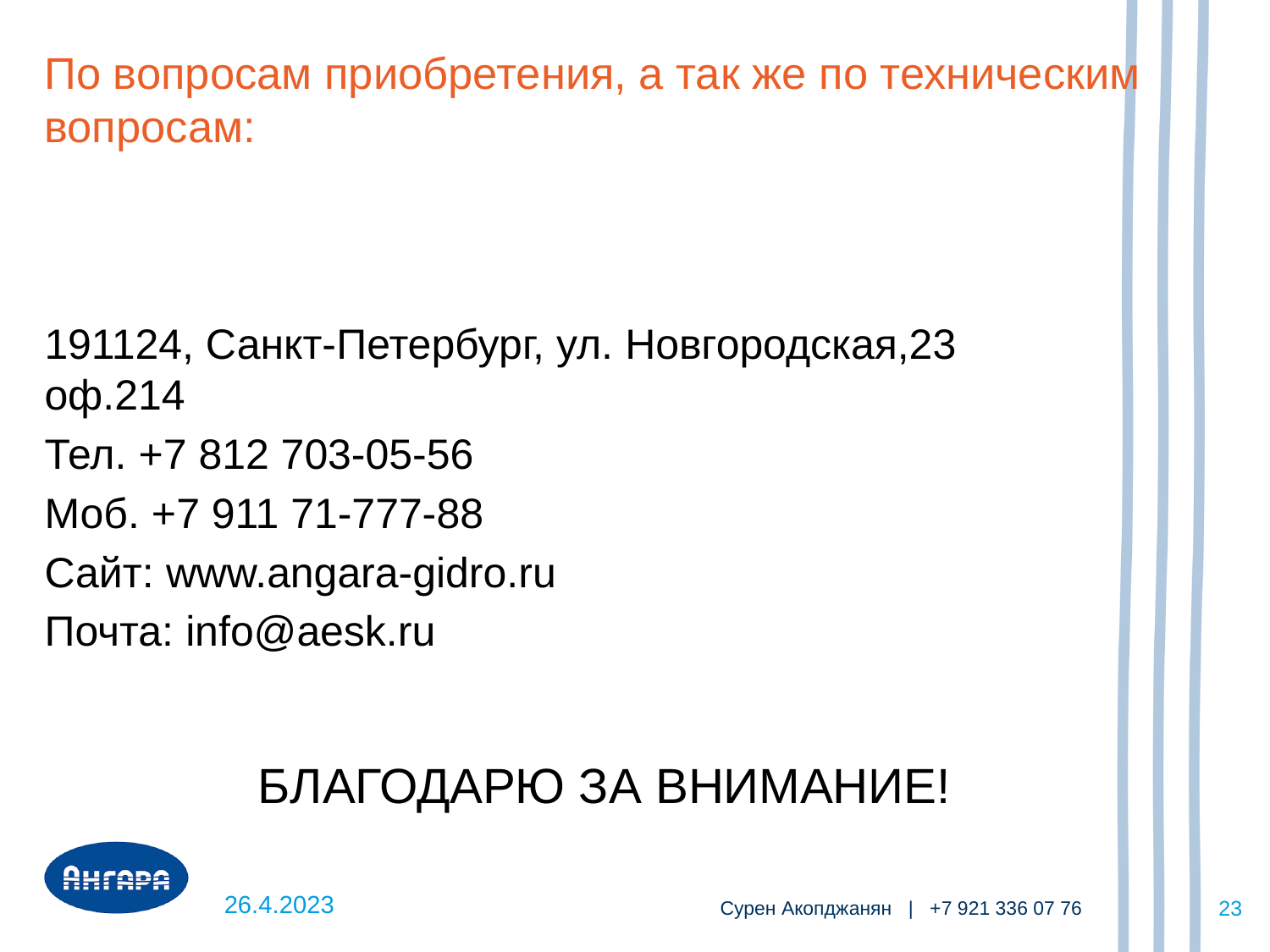

# По вопросам приобретения, а так же по техническим вопросам:

191124, Санкт-Петербург, ул. Новгородская,23 оф.214
Тел. +7 812 703-05-56
Моб. +7 911 71-777-88
Сайт: www.angara-gidro.ru
Почта: info@aesk.ru

                        БЛАГОДАРЮ ЗА ВНИМАНИЕ!

26.4.2023
23